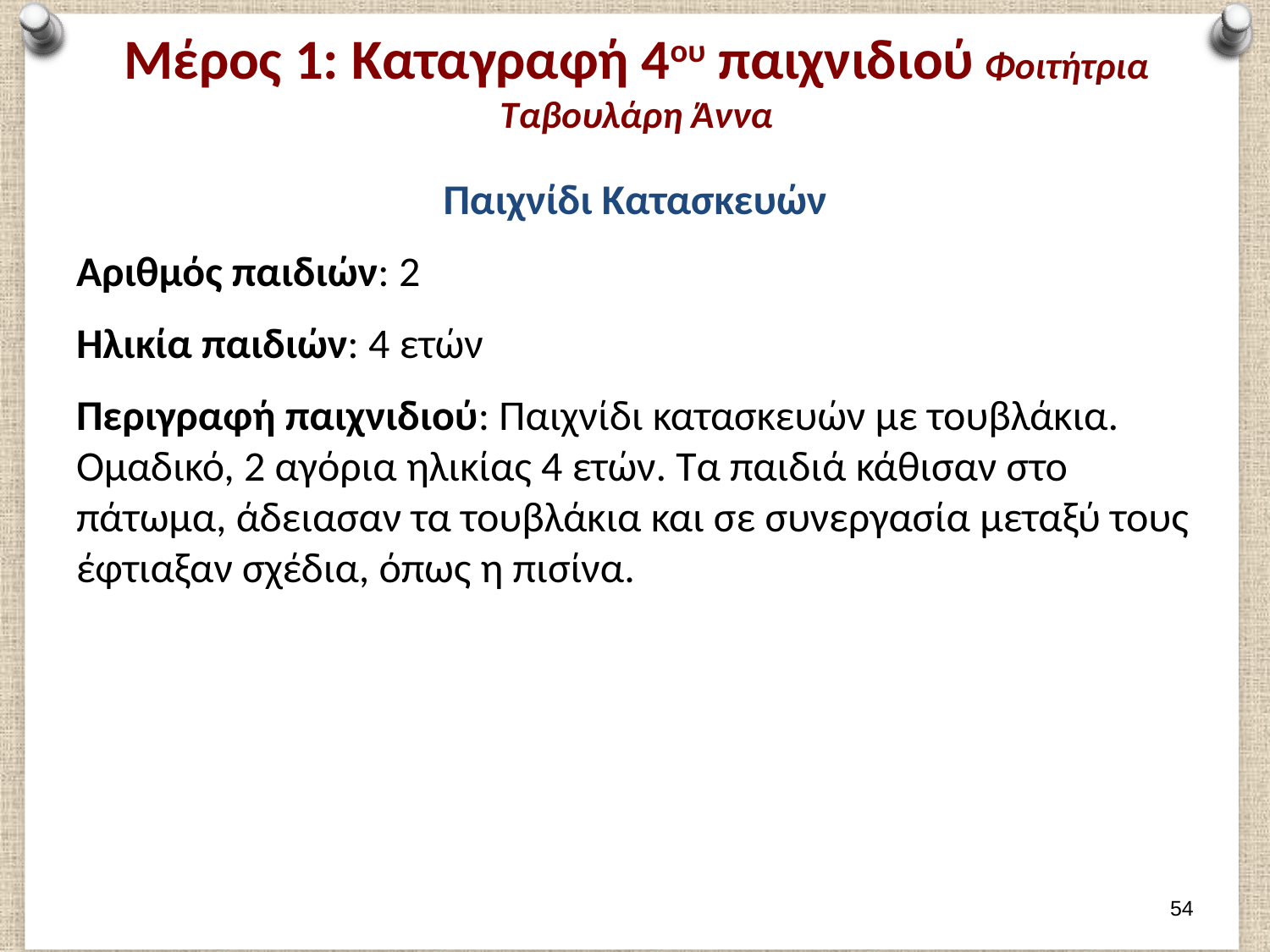

# Μέρος 1: Καταγραφή 4ου παιχνιδιού Φοιτήτρια Ταβουλάρη Άννα
Παιχνίδι Κατασκευών
Αριθμός παιδιών: 2
Ηλικία παιδιών: 4 ετών
Περιγραφή παιχνιδιού: Παιχνίδι κατασκευών με τουβλάκια. Ομαδικό, 2 αγόρια ηλικίας 4 ετών. Τα παιδιά κάθισαν στο πάτωμα, άδειασαν τα τουβλάκια και σε συνεργασία μεταξύ τους έφτιαξαν σχέδια, όπως η πισίνα.
54